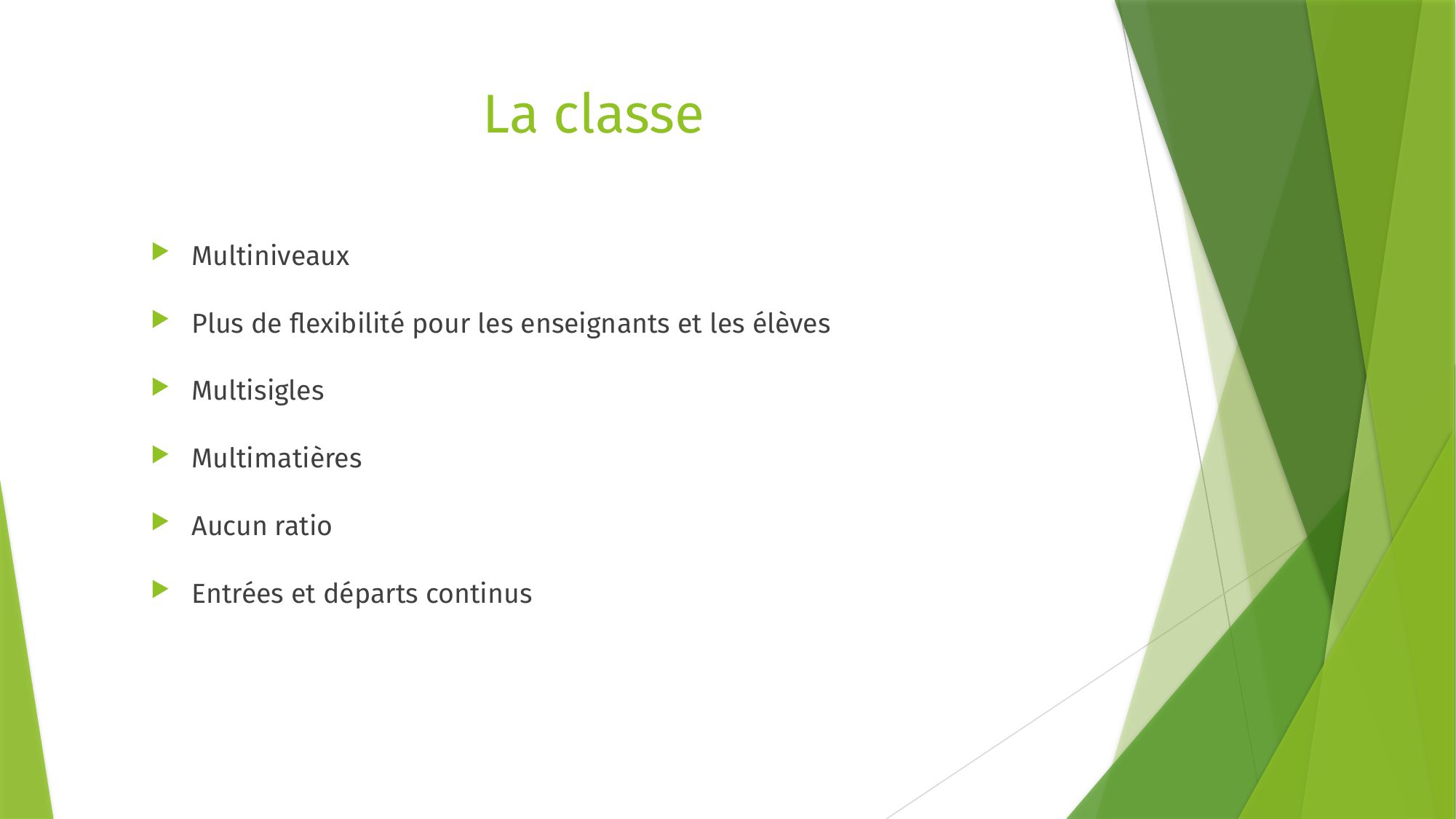

# La classe
Multiniveaux
Plus de flexibilité pour les enseignants et les élèves
Multisigles
Multimatières
Aucun ratio
Entrées et départs continus